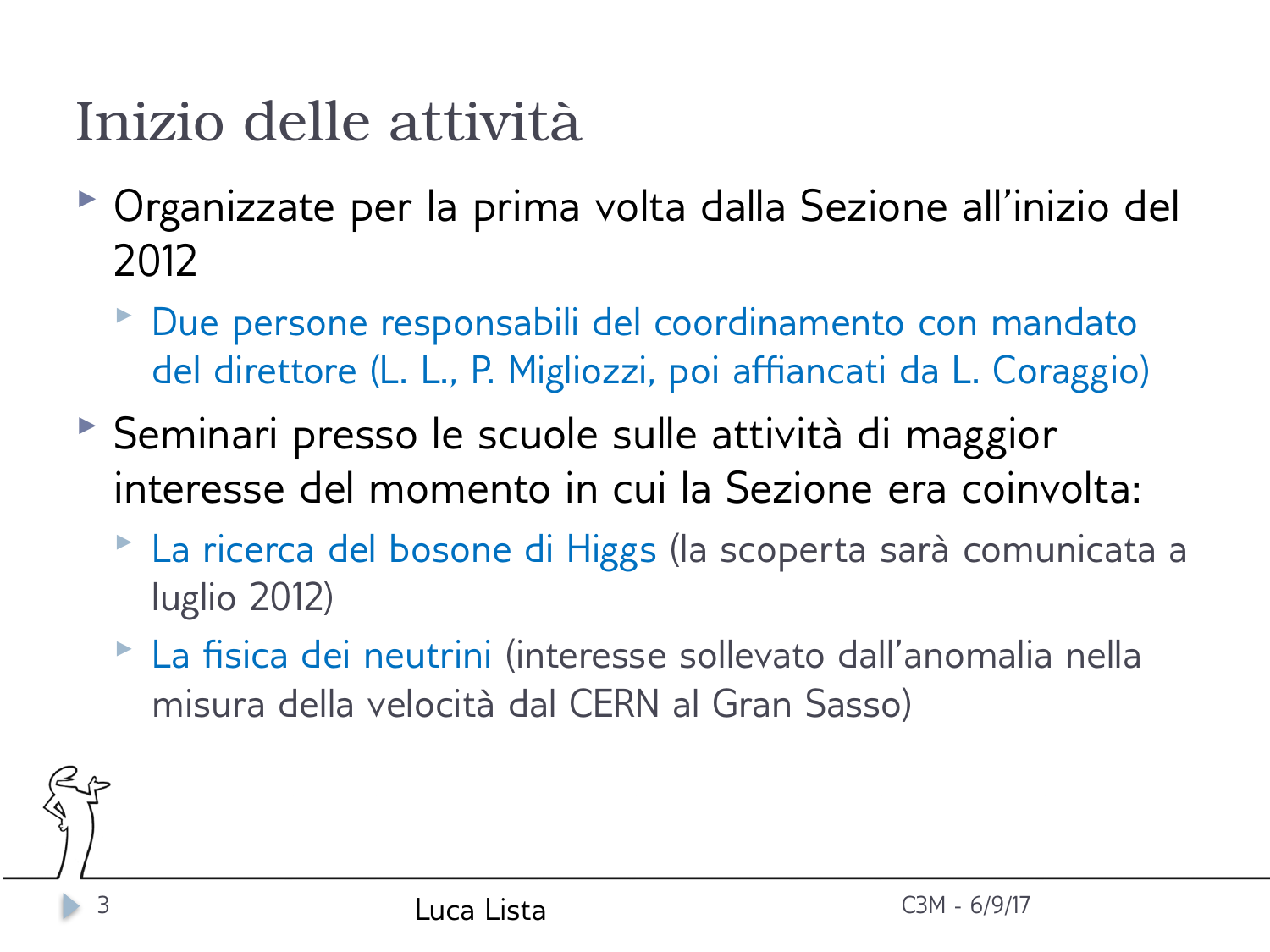

# Inizio delle attività
Organizzate per la prima volta dalla Sezione all’inizio del 2012
Due persone responsabili del coordinamento con mandato del direttore (L. L., P. Migliozzi, poi affiancati da L. Coraggio)
Seminari presso le scuole sulle attività di maggior interesse del momento in cui la Sezione era coinvolta:
La ricerca del bosone di Higgs (la scoperta sarà comunicata a luglio 2012)
La fisica dei neutrini (interesse sollevato dall’anomalia nella misura della velocità dal CERN al Gran Sasso)

3
Luca Lista
C3M - 6/9/17